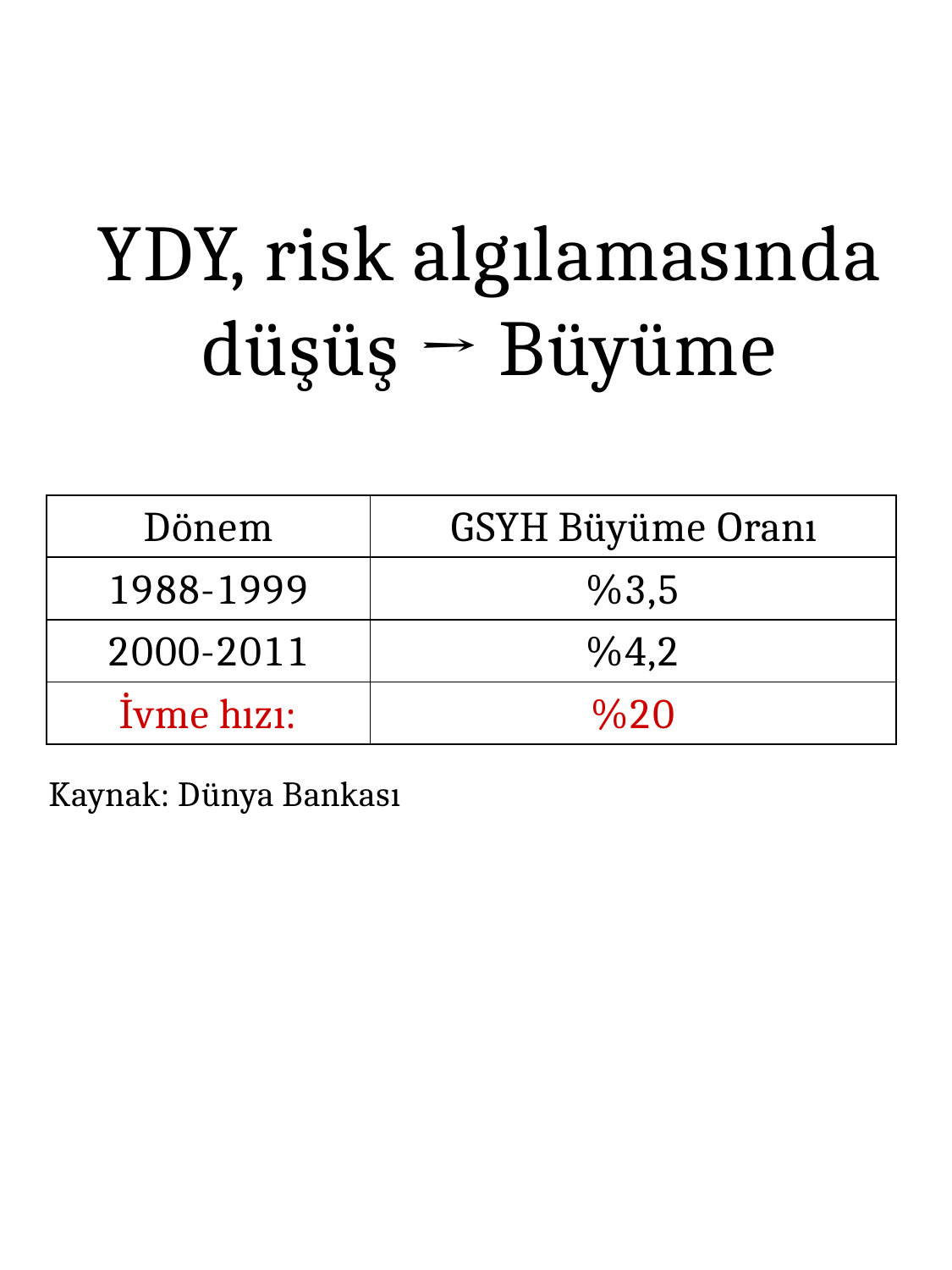

YDY, risk algılamasında düşüş → Büyüme
| Dönem | GSYH Büyüme Oranı |
| --- | --- |
| 1988-1999 | %3,5 |
| 2000-2011 | %4,2 |
| İvme hızı: | %20 |
Kaynak: Dünya Bankası